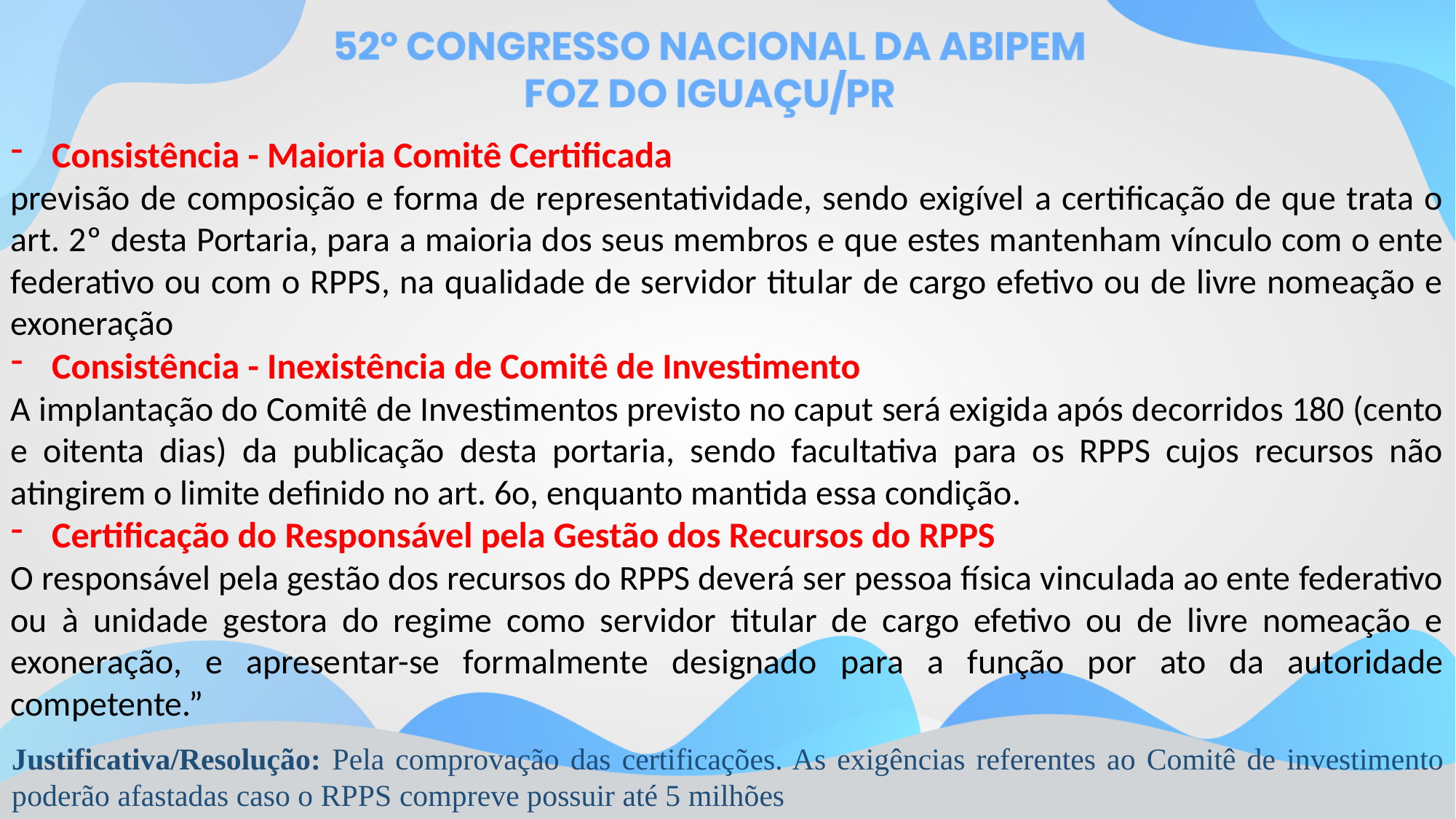

Consistência - Maioria Comitê Certificada
previsão de composição e forma de representatividade, sendo exigível a certificação de que trata o art. 2º desta Portaria, para a maioria dos seus membros e que estes mantenham vínculo com o ente federativo ou com o RPPS, na qualidade de servidor titular de cargo efetivo ou de livre nomeação e exoneração
Consistência - Inexistência de Comitê de Investimento
A implantação do Comitê de Investimentos previsto no caput será exigida após decorridos 180 (cento e oitenta dias) da publicação desta portaria, sendo facultativa para os RPPS cujos recursos não atingirem o limite definido no art. 6o, enquanto mantida essa condição.
Certificação do Responsável pela Gestão dos Recursos do RPPS
O responsável pela gestão dos recursos do RPPS deverá ser pessoa física vinculada ao ente federativo ou à unidade gestora do regime como servidor titular de cargo efetivo ou de livre nomeação e exoneração, e apresentar-se formalmente designado para a função por ato da autoridade competente.”
Justificativa/Resolução: Pela comprovação das certificações. As exigências referentes ao Comitê de investimento poderão afastadas caso o RPPS compreve possuir até 5 milhões